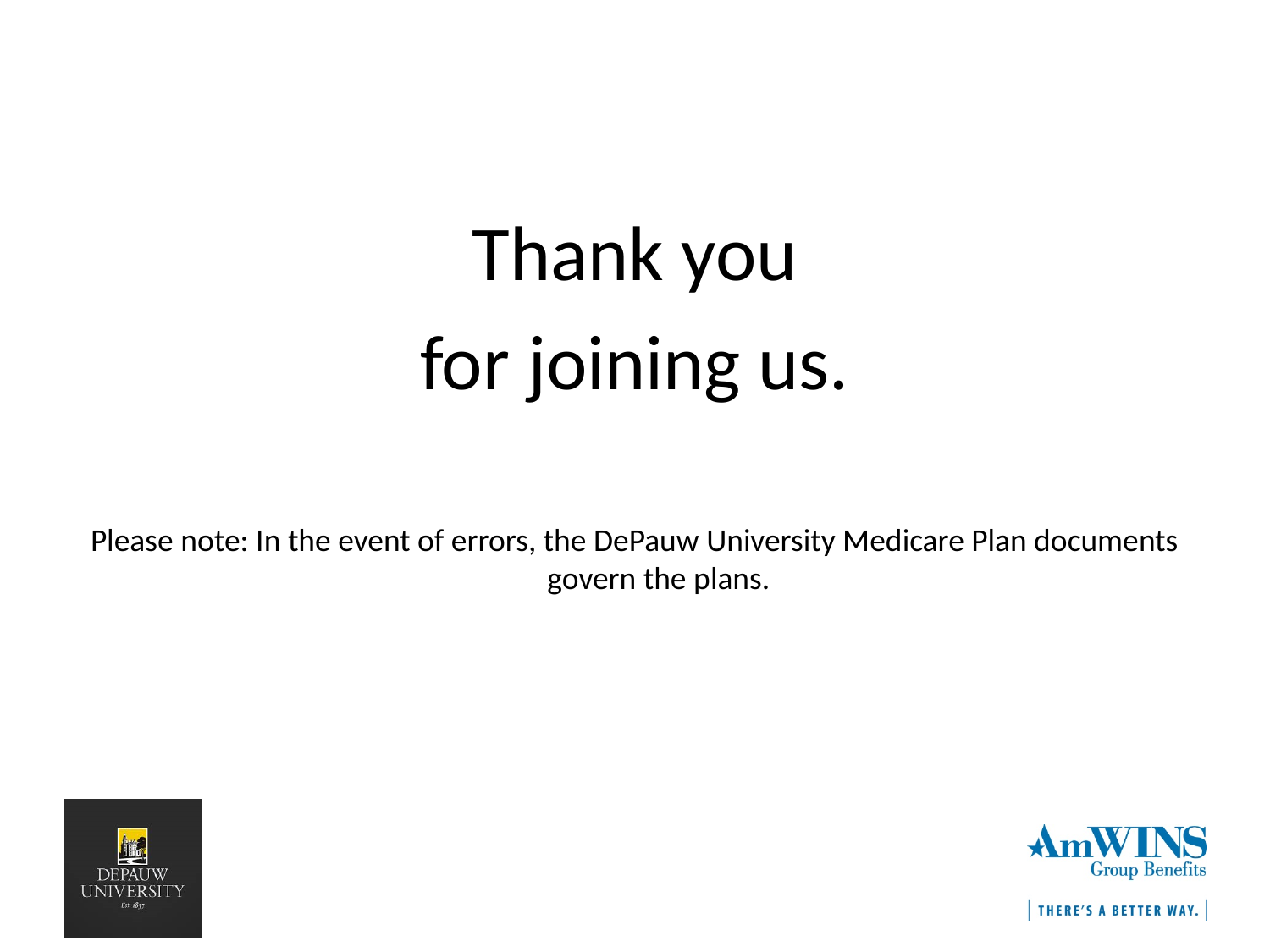

Thank you
for joining us.

Please note: In the event of errors, the DePauw University Medicare Plan documents govern the plans.